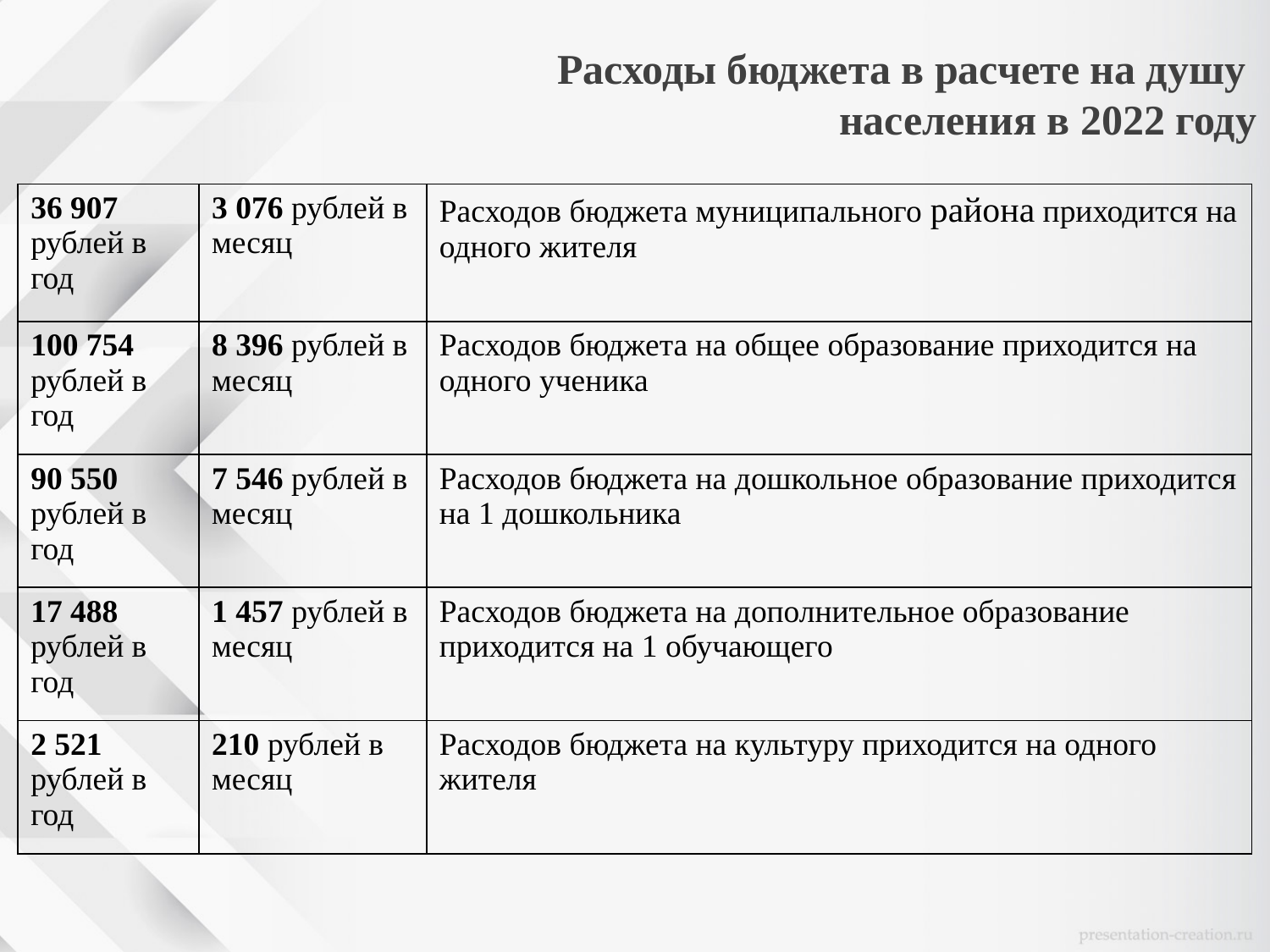

Расходы бюджета в расчете на душу
населения в 2022 году

| 36 907 рублей в год | 3 076 рублей в месяц | Расходов бюджета муниципального района приходится на одного жителя |
| --- | --- | --- |
| 100 754 рублей в год | 8 396 рублей в месяц | Расходов бюджета на общее образование приходится на одного ученика |
| 90 550 рублей в год | 7 546 рублей в месяц | Расходов бюджета на дошкольное образование приходится на 1 дошкольника |
| 17 488 рублей в год | 1 457 рублей в месяц | Расходов бюджета на дополнительное образование приходится на 1 обучающего |
| 2 521 рублей в год | 210 рублей в месяц | Расходов бюджета на культуру приходится на одного жителя |